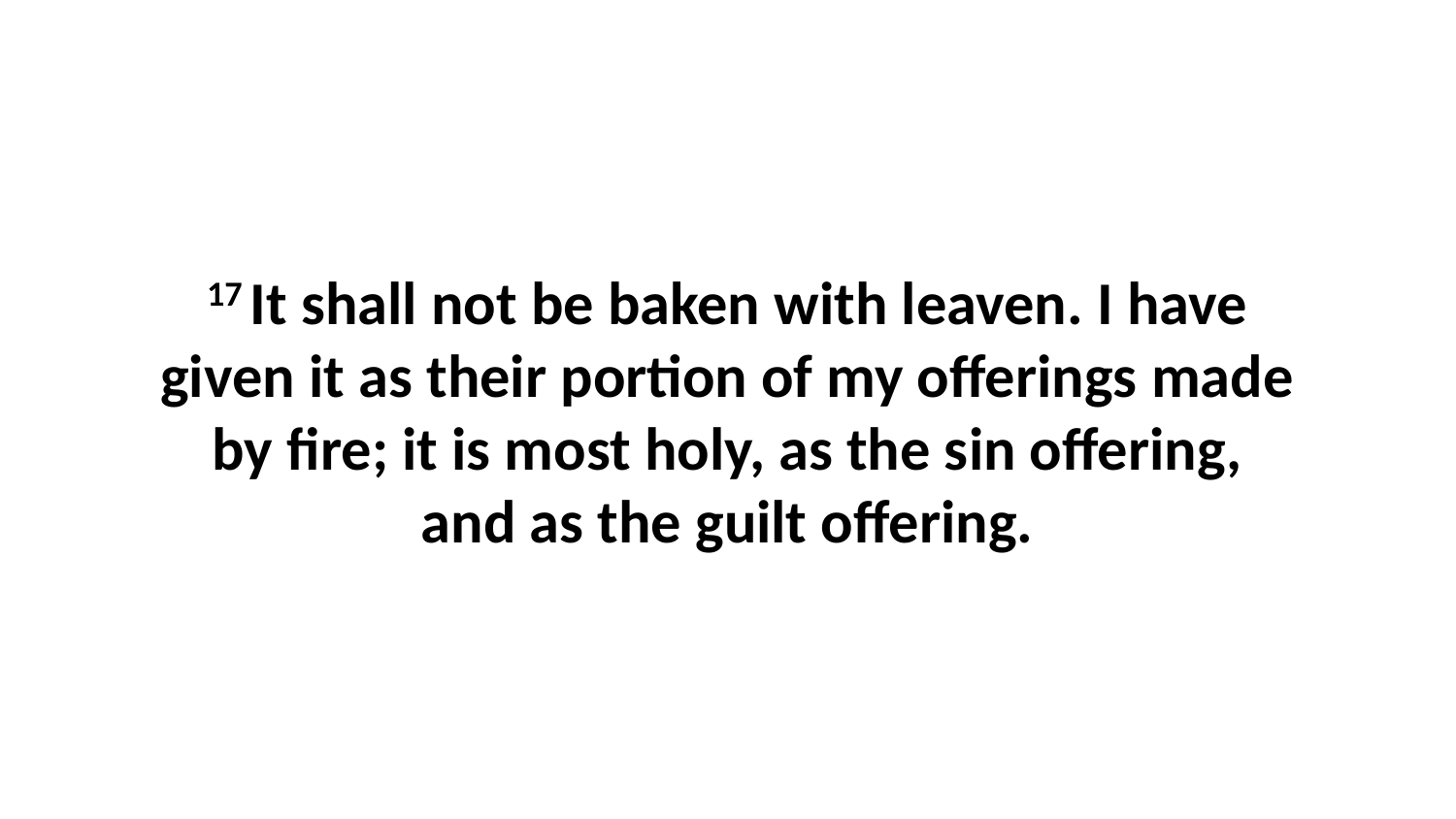

17 It shall not be baken with leaven. I have given it as their portion of my offerings made by fire; it is most holy, as the sin offering, and as the guilt offering.